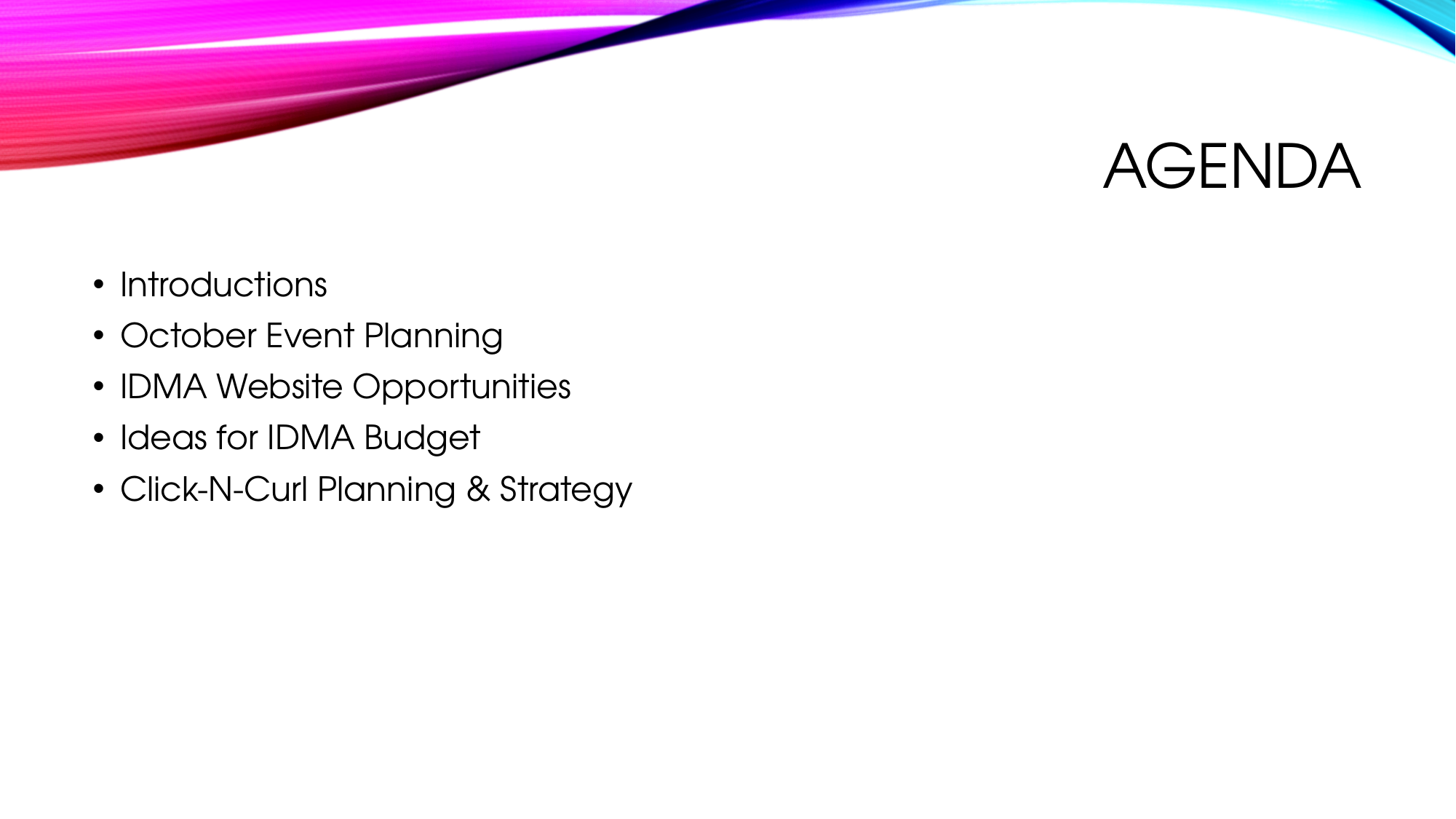

# Agenda
Introductions
October Event Planning
IDMA Website Opportunities
Ideas for IDMA Budget
Click-N-Curl Planning & Strategy